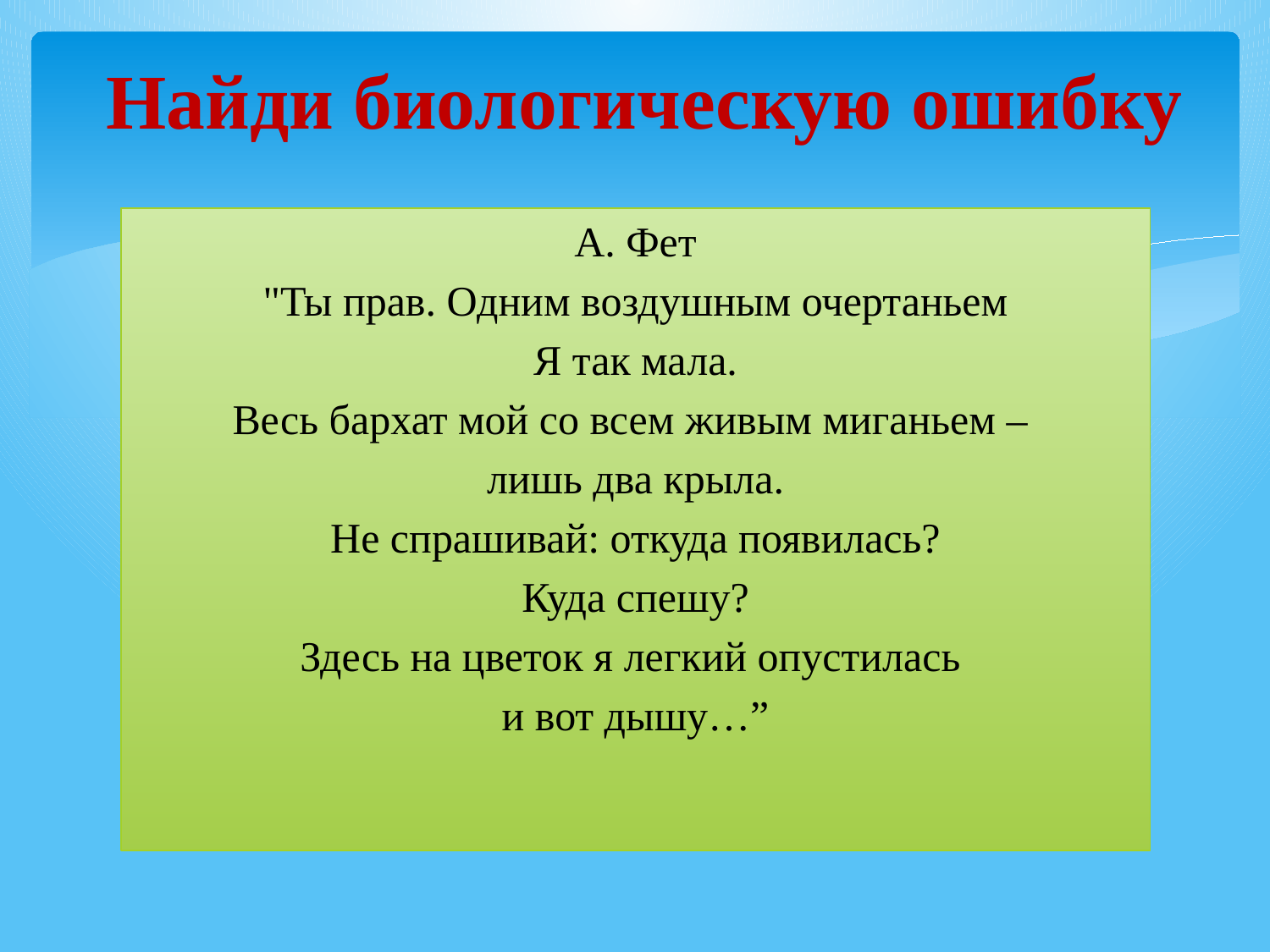

# Найди биологическую ошибку
А. Фет
"Ты прав. Одним воздушным очертаньем
Я так мала.
Весь бархат мой со всем живым миганьем –
лишь два крыла.
Не спрашивай: откуда появилась?
Куда спешу?
Здесь на цветок я легкий опустилась
и вот дышу…”